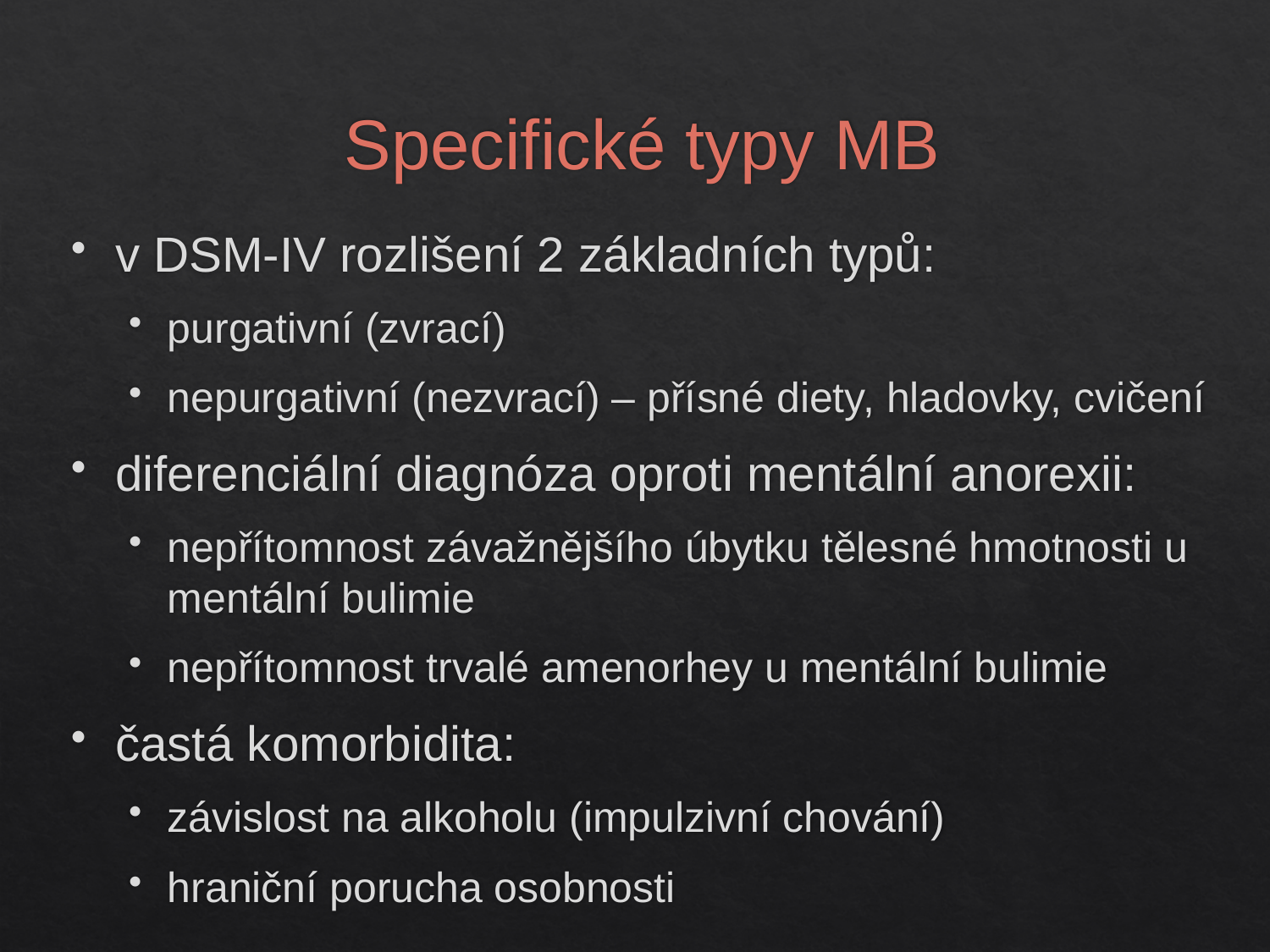

# Specifické typy MB
v DSM-IV rozlišení 2 základních typů:
purgativní (zvrací)
nepurgativní (nezvrací) – přísné diety, hladovky, cvičení
diferenciální diagnóza oproti mentální anorexii:
nepřítomnost závažnějšího úbytku tělesné hmotnosti u mentální bulimie
nepřítomnost trvalé amenorhey u mentální bulimie
častá komorbidita:
závislost na alkoholu (impulzivní chování)
hraniční porucha osobnosti